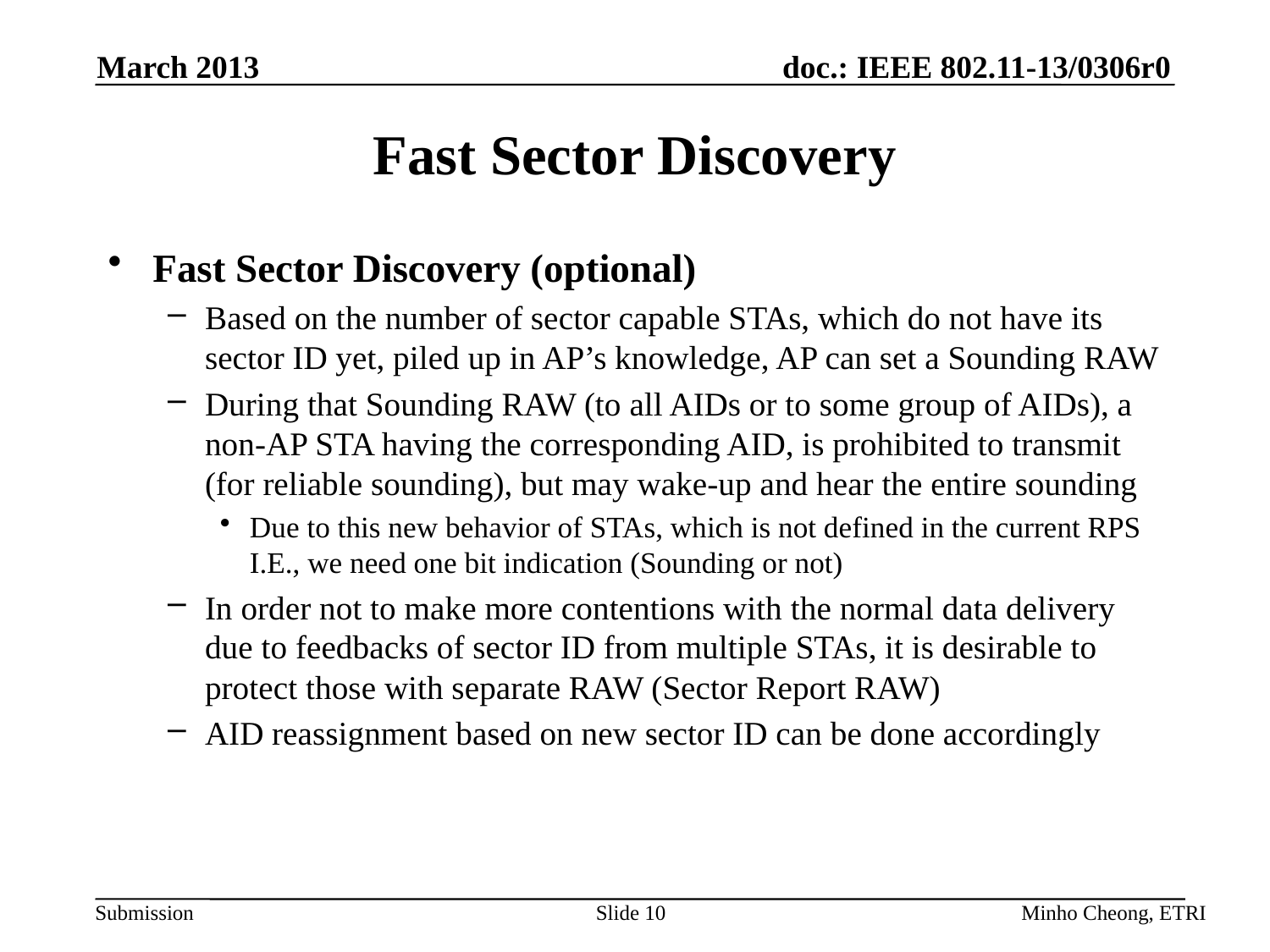

March 2013
# Fast Sector Discovery
Fast Sector Discovery (optional)
Based on the number of sector capable STAs, which do not have its sector ID yet, piled up in AP’s knowledge, AP can set a Sounding RAW
During that Sounding RAW (to all AIDs or to some group of AIDs), a non-AP STA having the corresponding AID, is prohibited to transmit (for reliable sounding), but may wake-up and hear the entire sounding
Due to this new behavior of STAs, which is not defined in the current RPS I.E., we need one bit indication (Sounding or not)
In order not to make more contentions with the normal data delivery due to feedbacks of sector ID from multiple STAs, it is desirable to protect those with separate RAW (Sector Report RAW)
AID reassignment based on new sector ID can be done accordingly
Slide 10
Minho Cheong, ETRI